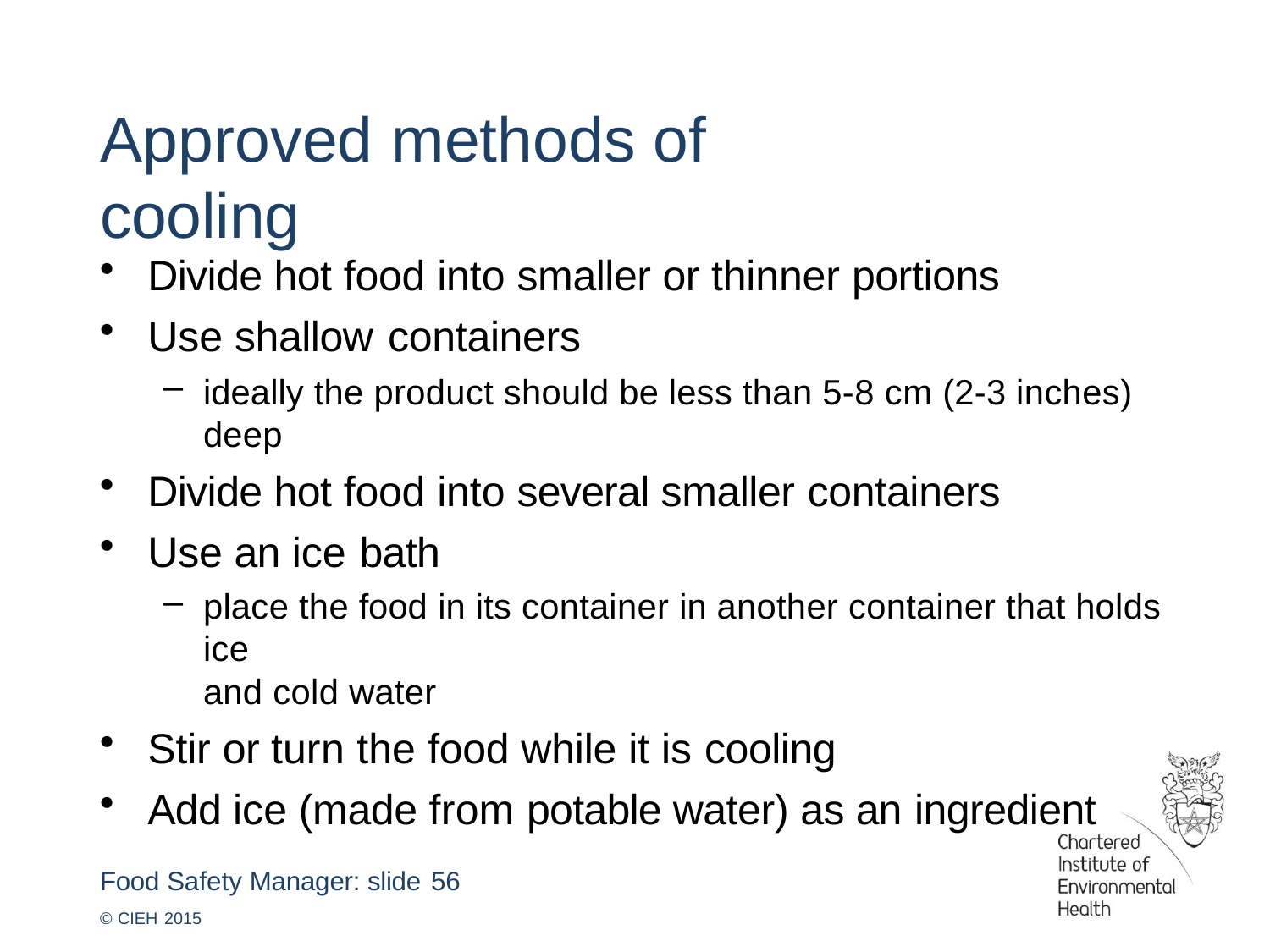

# Approved methods of cooling
Divide hot food into smaller or thinner portions
Use shallow containers
ideally the product should be less than 5-8 cm (2-3 inches) deep
Divide hot food into several smaller containers
Use an ice bath
place the food in its container in another container that holds ice
and cold water
Stir or turn the food while it is cooling
Add ice (made from potable water) as an ingredient
Food Safety Manager: slide 56
© CIEH 2015